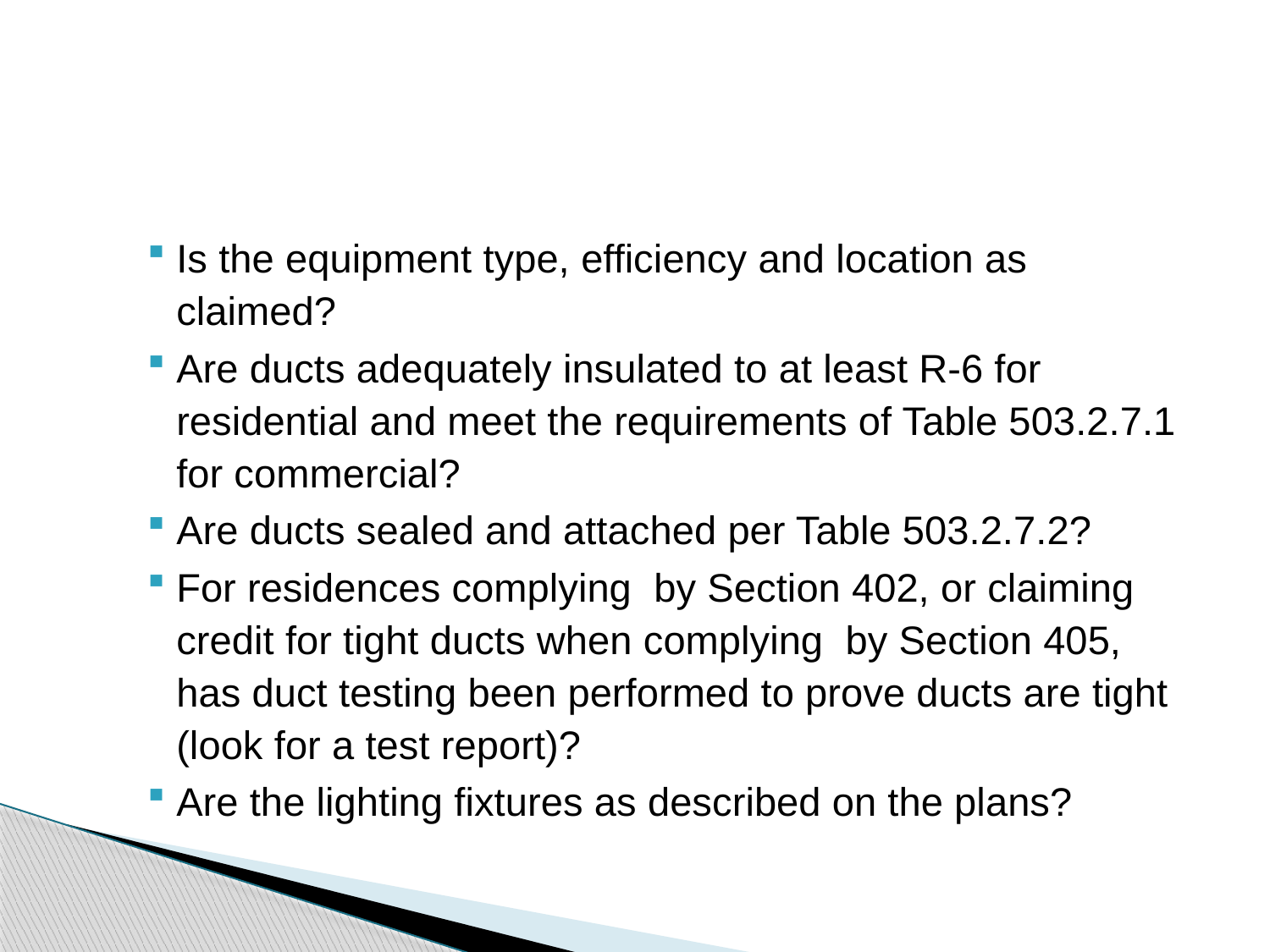

#
Is the equipment type, efficiency and location as claimed?
Are ducts adequately insulated to at least R-6 for residential and meet the requirements of Table 503.2.7.1 for commercial?
Are ducts sealed and attached per Table 503.2.7.2?
For residences complying  by Section 402, or claiming credit for tight ducts when complying  by Section 405, has duct testing been performed to prove ducts are tight (look for a test report)?
Are the lighting fixtures as described on the plans?